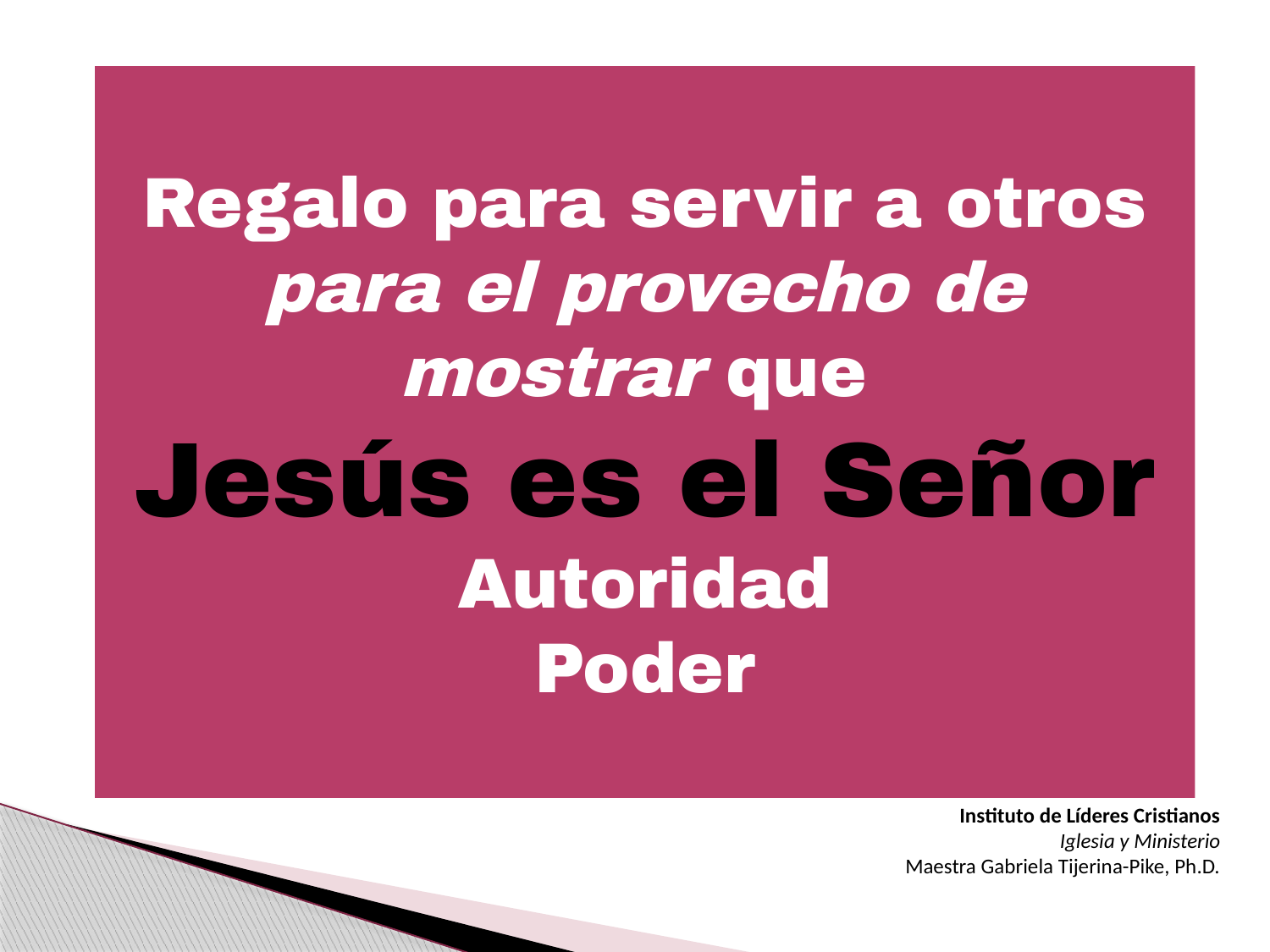

Regalo para servir a otros
para el provecho de mostrar que
Jesús es el Señor
Autoridad
Poder

Instituto de Líderes Cristianos
Iglesia y Ministerio
Maestra Gabriela Tijerina-Pike, Ph.D.